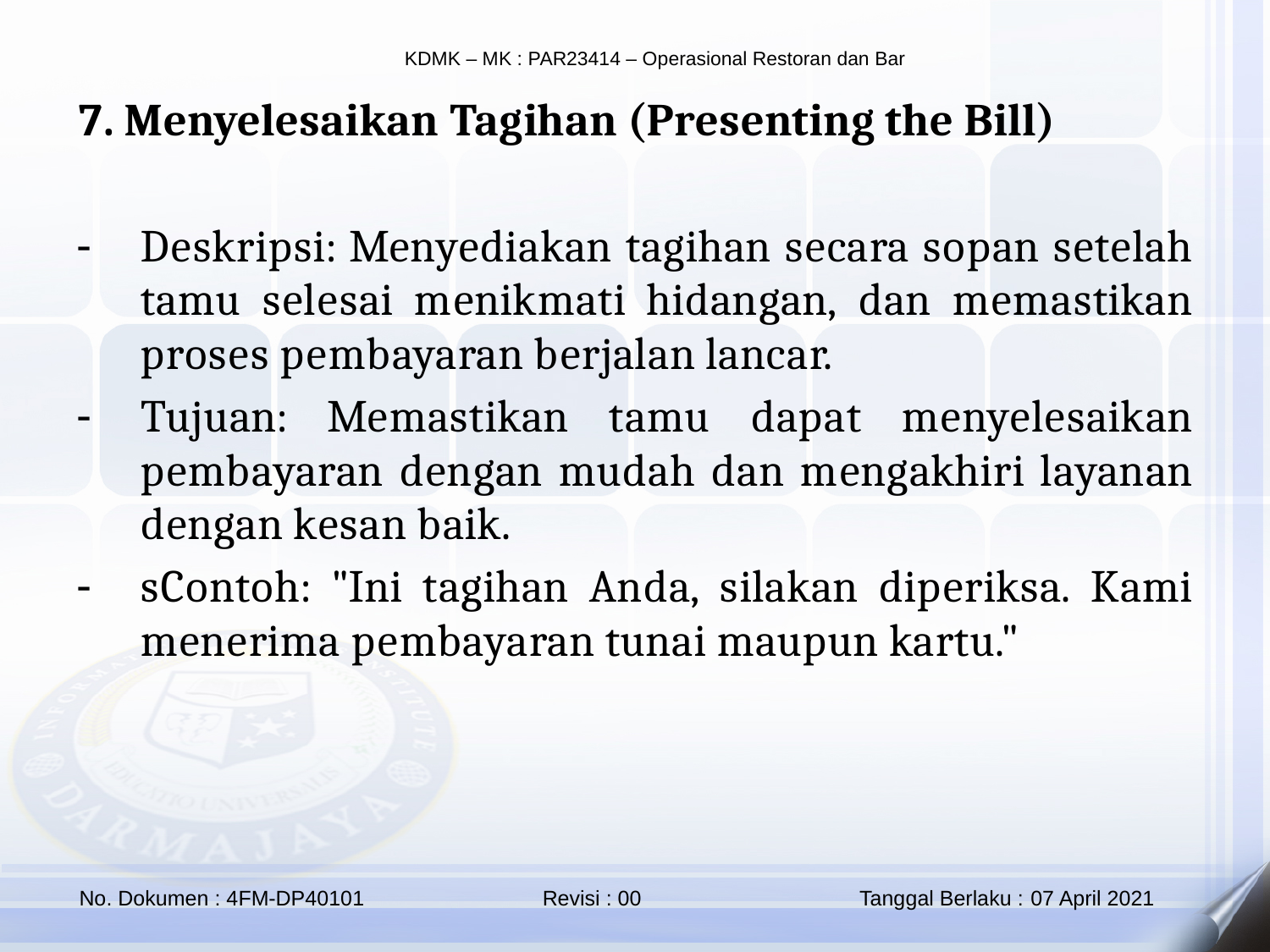

7. Menyelesaikan Tagihan (Presenting the Bill)

Deskripsi: Menyediakan tagihan secara sopan setelah tamu selesai menikmati hidangan, dan memastikan proses pembayaran berjalan lancar.
Tujuan: Memastikan tamu dapat menyelesaikan pembayaran dengan mudah dan mengakhiri layanan dengan kesan baik.
sContoh: "Ini tagihan Anda, silakan diperiksa. Kami menerima pembayaran tunai maupun kartu."